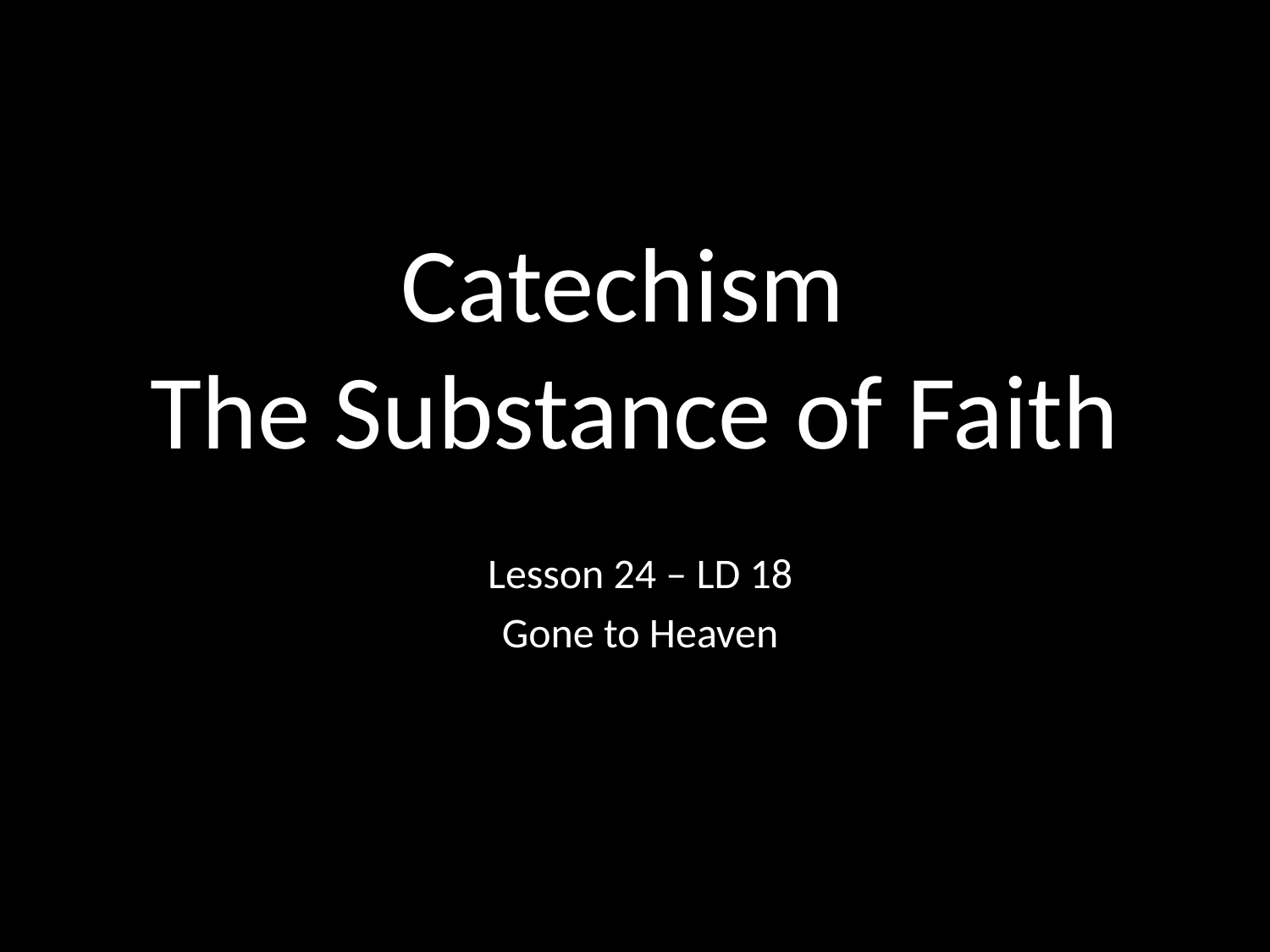

# Catechism The Substance of Faith
Lesson 24 – LD 18
Gone to Heaven